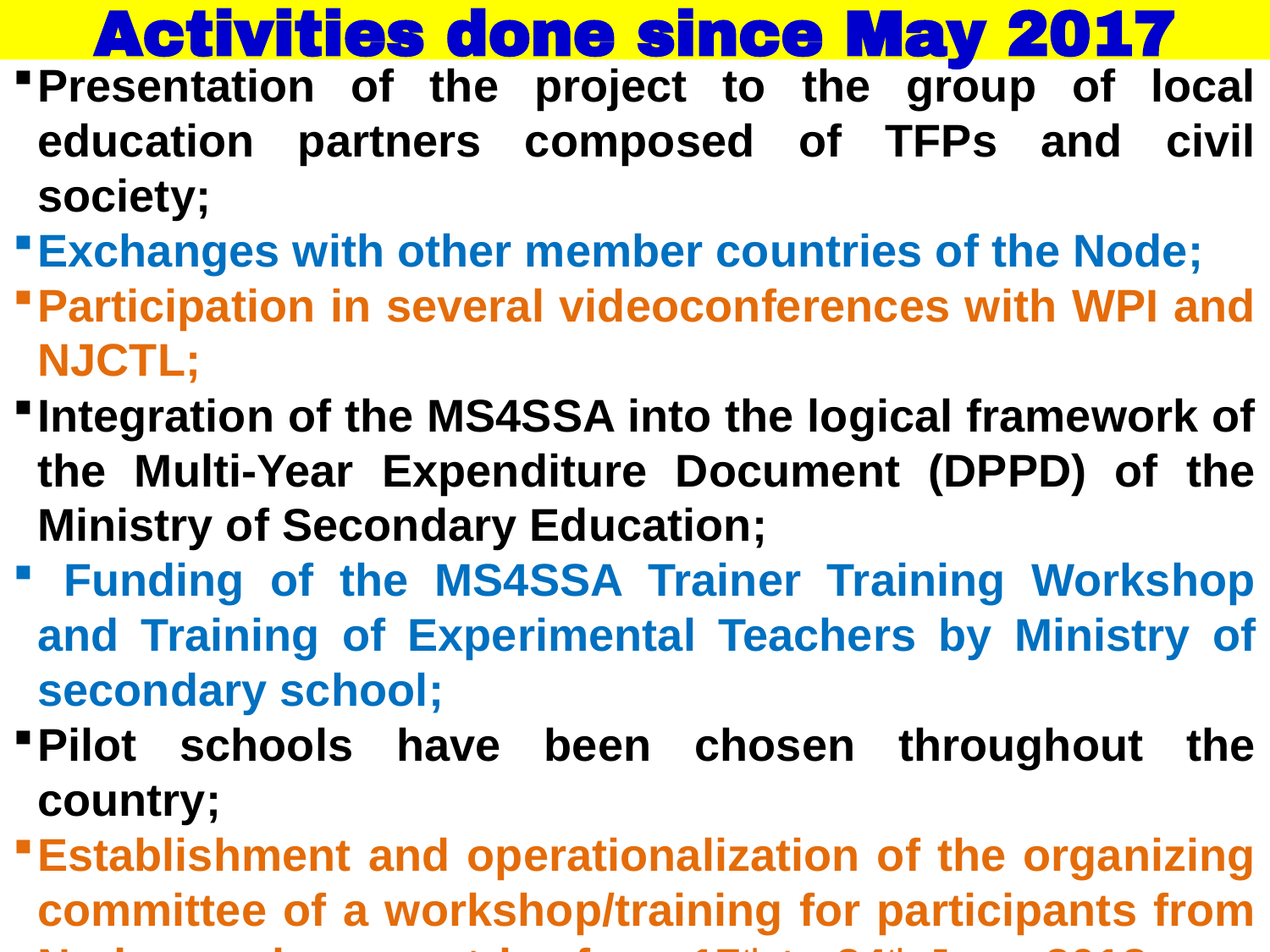

# Activities done since May 2017
Presentation of the project to the group of local education partners composed of TFPs and civil society;
Exchanges with other member countries of the Node;
Participation in several videoconferences with WPI and NJCTL;
Integration of the MS4SSA into the logical framework of the Multi-Year Expenditure Document (DPPD) of the Ministry of Secondary Education;
 Funding of the MS4SSA Trainer Training Workshop and Training of Experimental Teachers by Ministry of secondary school;
Pilot schools have been chosen throughout the country;
Establishment and operationalization of the organizing committee of a workshop/training for participants from Node member countries from 17th to 24th June 2018.